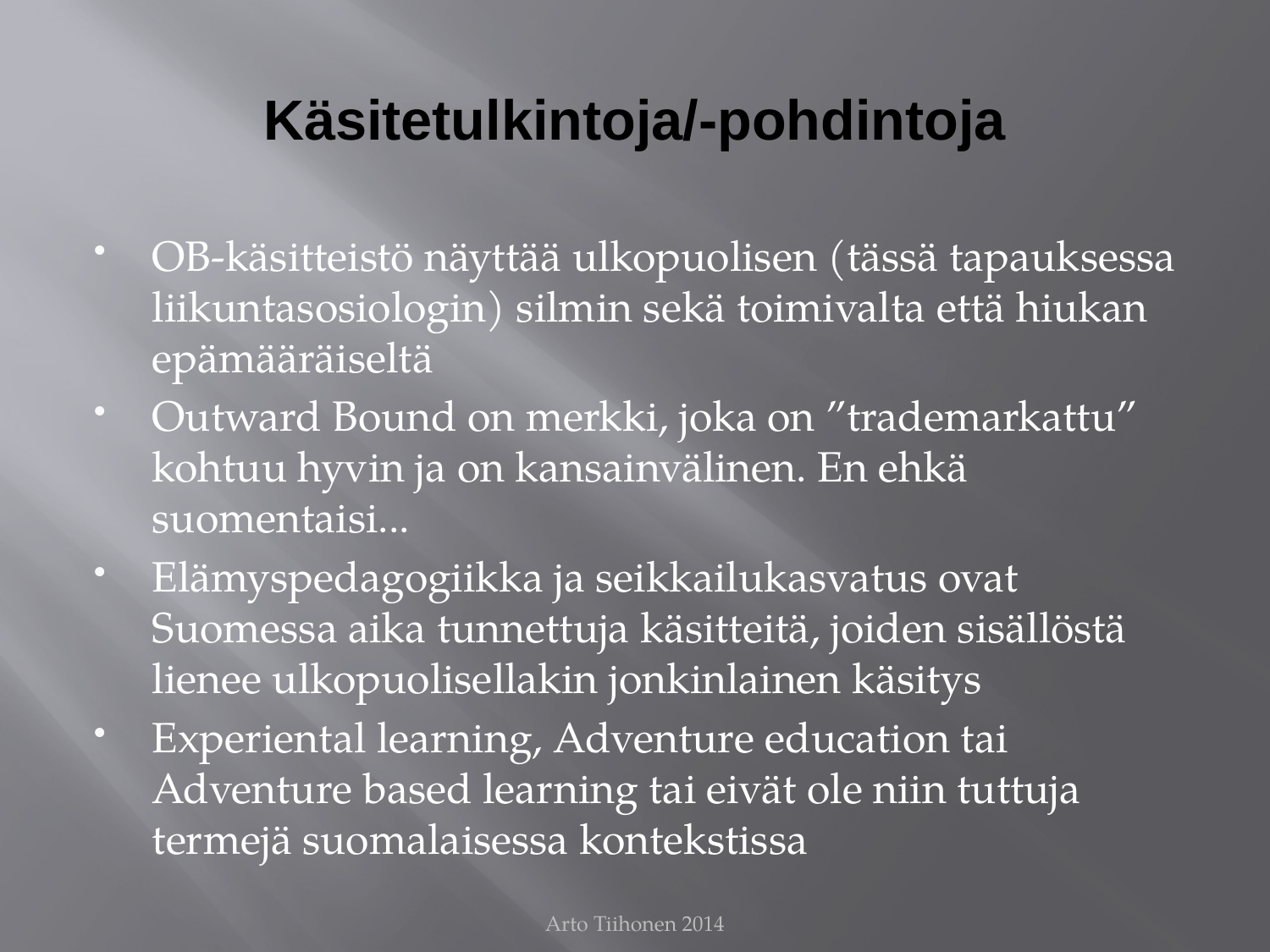

# Käsitetulkintoja/-pohdintoja
OB-käsitteistö näyttää ulkopuolisen (tässä tapauksessa liikuntasosiologin) silmin sekä toimivalta että hiukan epämääräiseltä
Outward Bound on merkki, joka on ”trademarkattu” kohtuu hyvin ja on kansainvälinen. En ehkä suomentaisi...
Elämyspedagogiikka ja seikkailukasvatus ovat Suomessa aika tunnettuja käsitteitä, joiden sisällöstä lienee ulkopuolisellakin jonkinlainen käsitys
Experiental learning, Adventure education tai Adventure based learning tai eivät ole niin tuttuja termejä suomalaisessa kontekstissa
Arto Tiihonen 2014